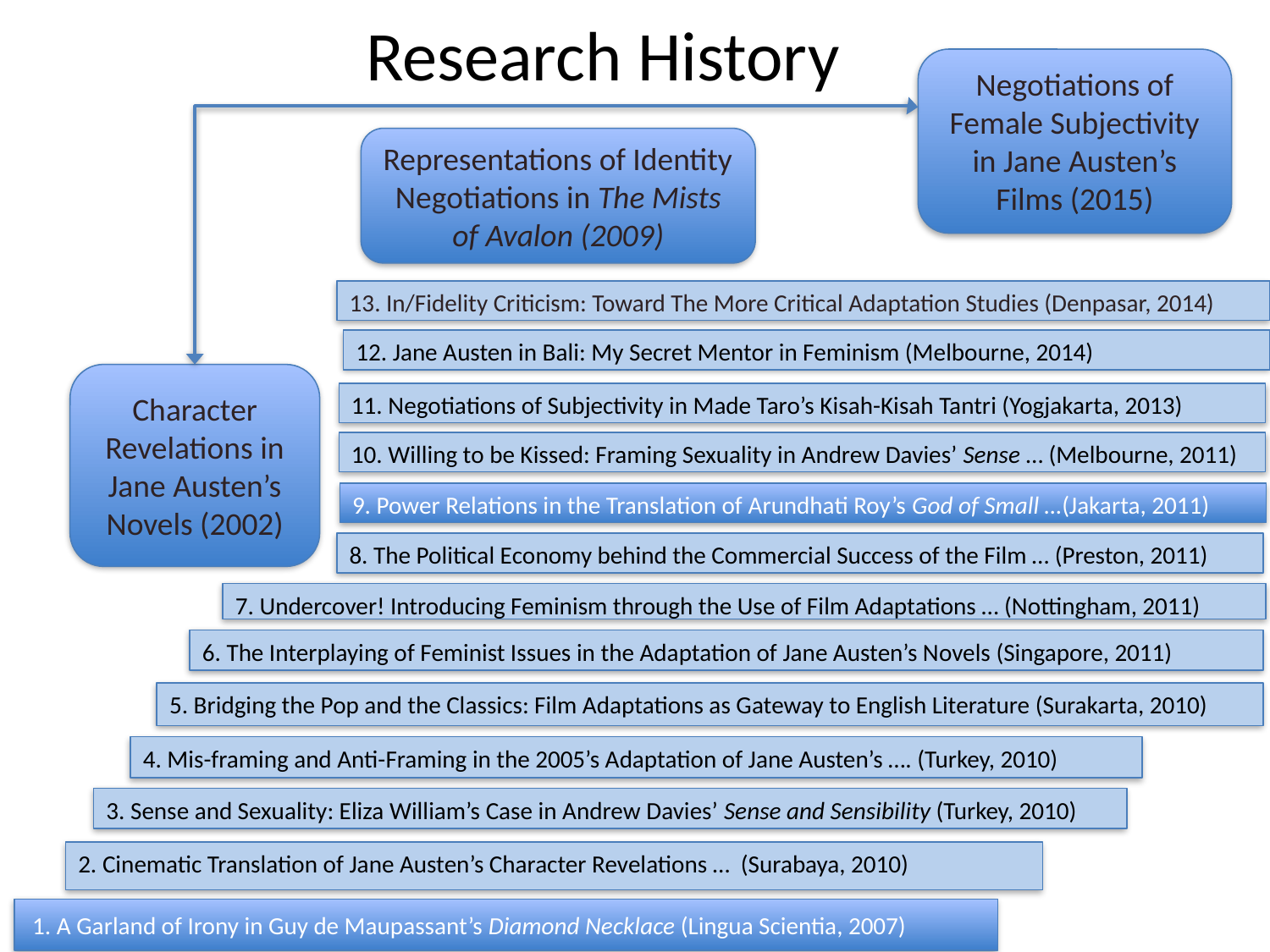

# Research History
Negotiations of Female Subjectivity in Jane Austen’s Films (2015)
Representations of Identity Negotiations in The Mists of Avalon (2009)
13. In/Fidelity Criticism: Toward The More Critical Adaptation Studies (Denpasar, 2014)
12. Jane Austen in Bali: My Secret Mentor in Feminism (Melbourne, 2014)
Character Revelations in Jane Austen’s Novels (2002)
11. Negotiations of Subjectivity in Made Taro’s Kisah-Kisah Tantri (Yogjakarta, 2013)
10. Willing to be Kissed: Framing Sexuality in Andrew Davies’ Sense … (Melbourne, 2011)
9. Power Relations in the Translation of Arundhati Roy’s God of Small …(Jakarta, 2011)
8. The Political Economy behind the Commercial Success of the Film … (Preston, 2011)
7. Undercover! Introducing Feminism through the Use of Film Adaptations … (Nottingham, 2011)
6. The Interplaying of Feminist Issues in the Adaptation of Jane Austen’s Novels (Singapore, 2011)
5. Bridging the Pop and the Classics: Film Adaptations as Gateway to English Literature (Surakarta, 2010)
4. Mis-framing and Anti-Framing in the 2005’s Adaptation of Jane Austen’s …. (Turkey, 2010)
3. Sense and Sexuality: Eliza William’s Case in Andrew Davies’ Sense and Sensibility (Turkey, 2010)
2. Cinematic Translation of Jane Austen’s Character Revelations …  (Surabaya, 2010)
 1. A Garland of Irony in Guy de Maupassant’s Diamond Necklace (Lingua Scientia, 2007)